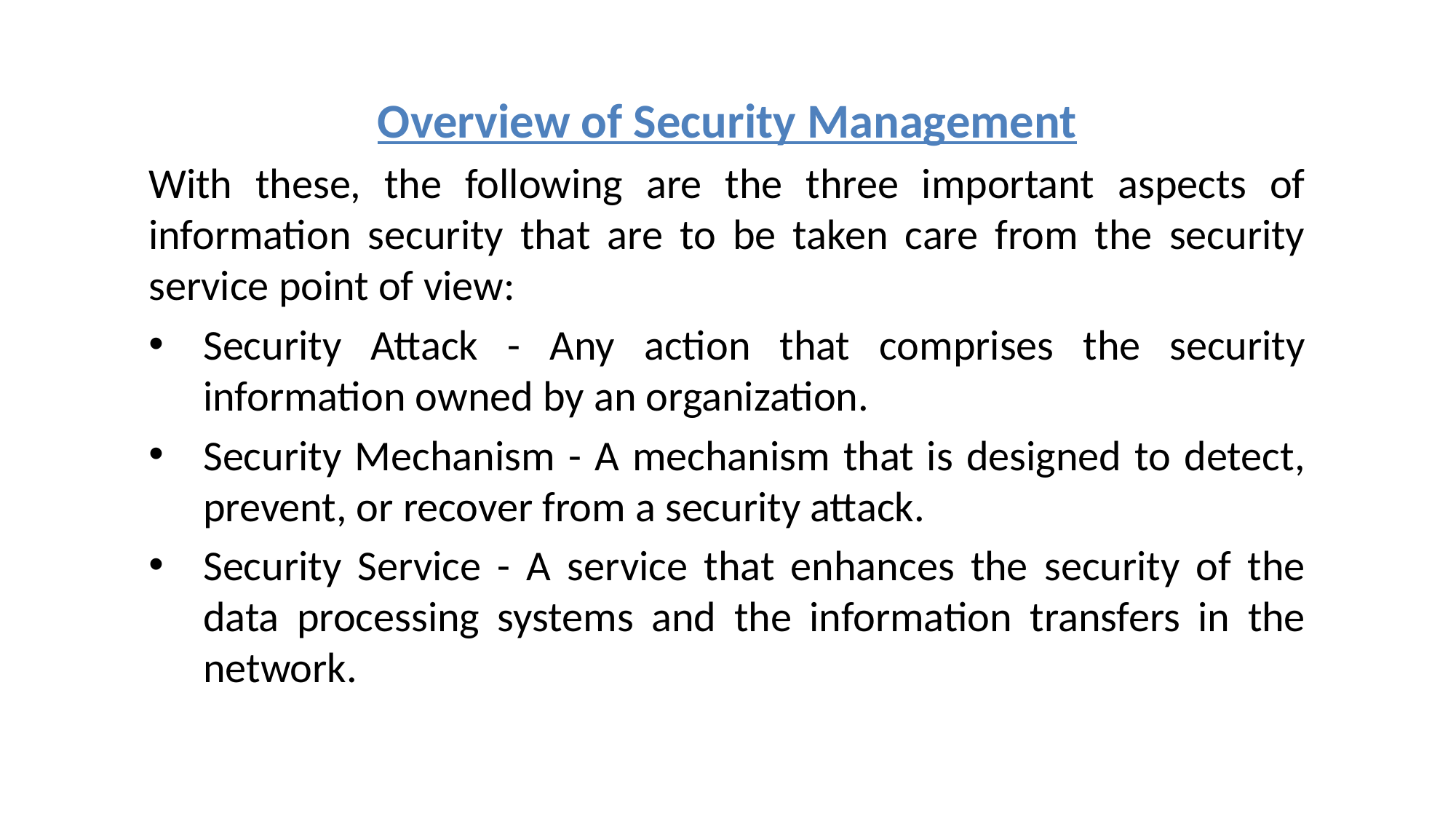

Overview of Security Management
With these, the following are the three important aspects of information security that are to be taken care from the security service point of view:
Security Attack - Any action that comprises the security information owned by an organization.
Security Mechanism - A mechanism that is designed to detect, prevent, or recover from a security attack.
Security Service - A service that enhances the security of the data processing systems and the information transfers in the network.